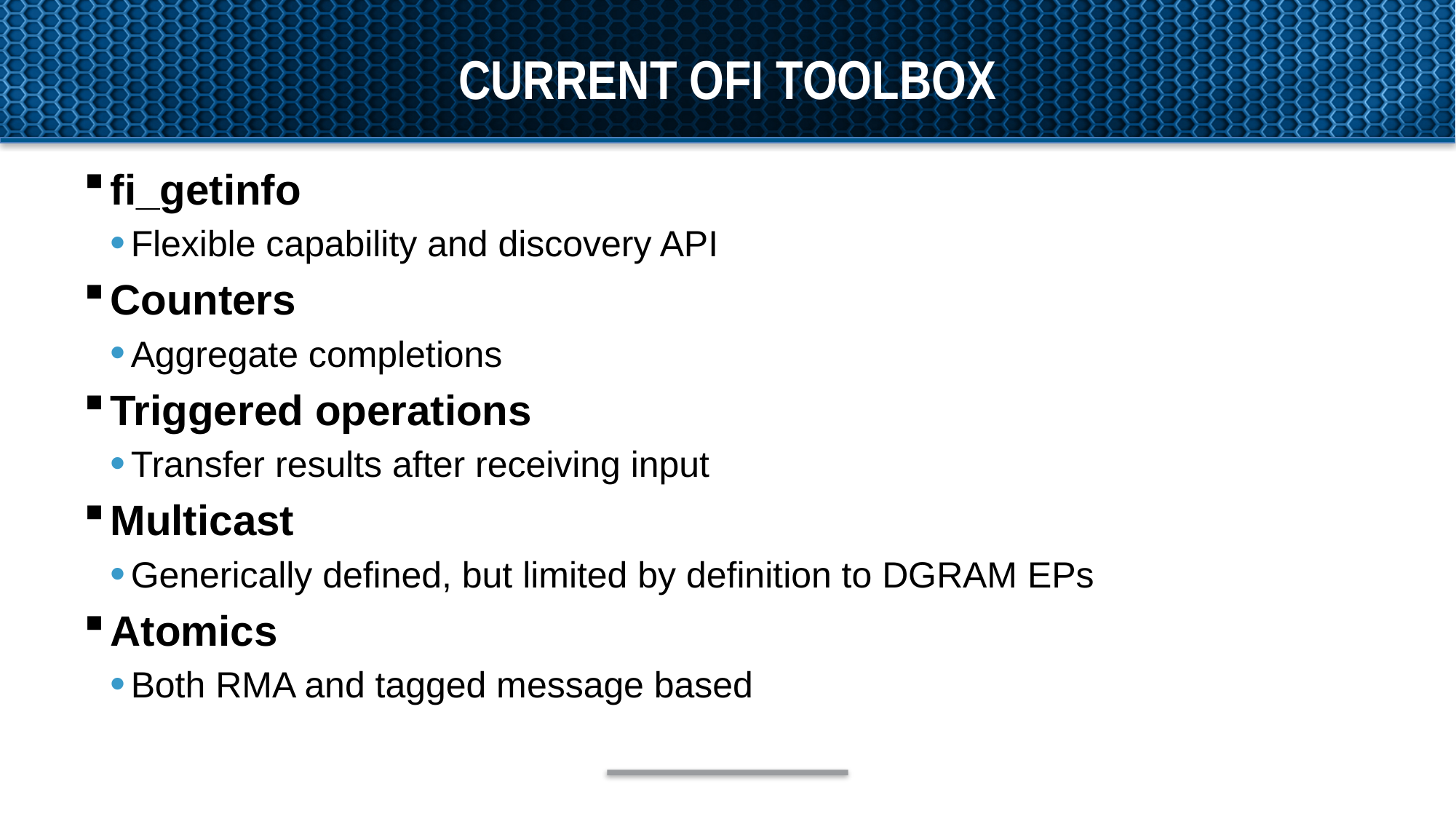

# Current OFI Toolbox
fi_getinfo
Flexible capability and discovery API
Counters
Aggregate completions
Triggered operations
Transfer results after receiving input
Multicast
Generically defined, but limited by definition to DGRAM EPs
Atomics
Both RMA and tagged message based